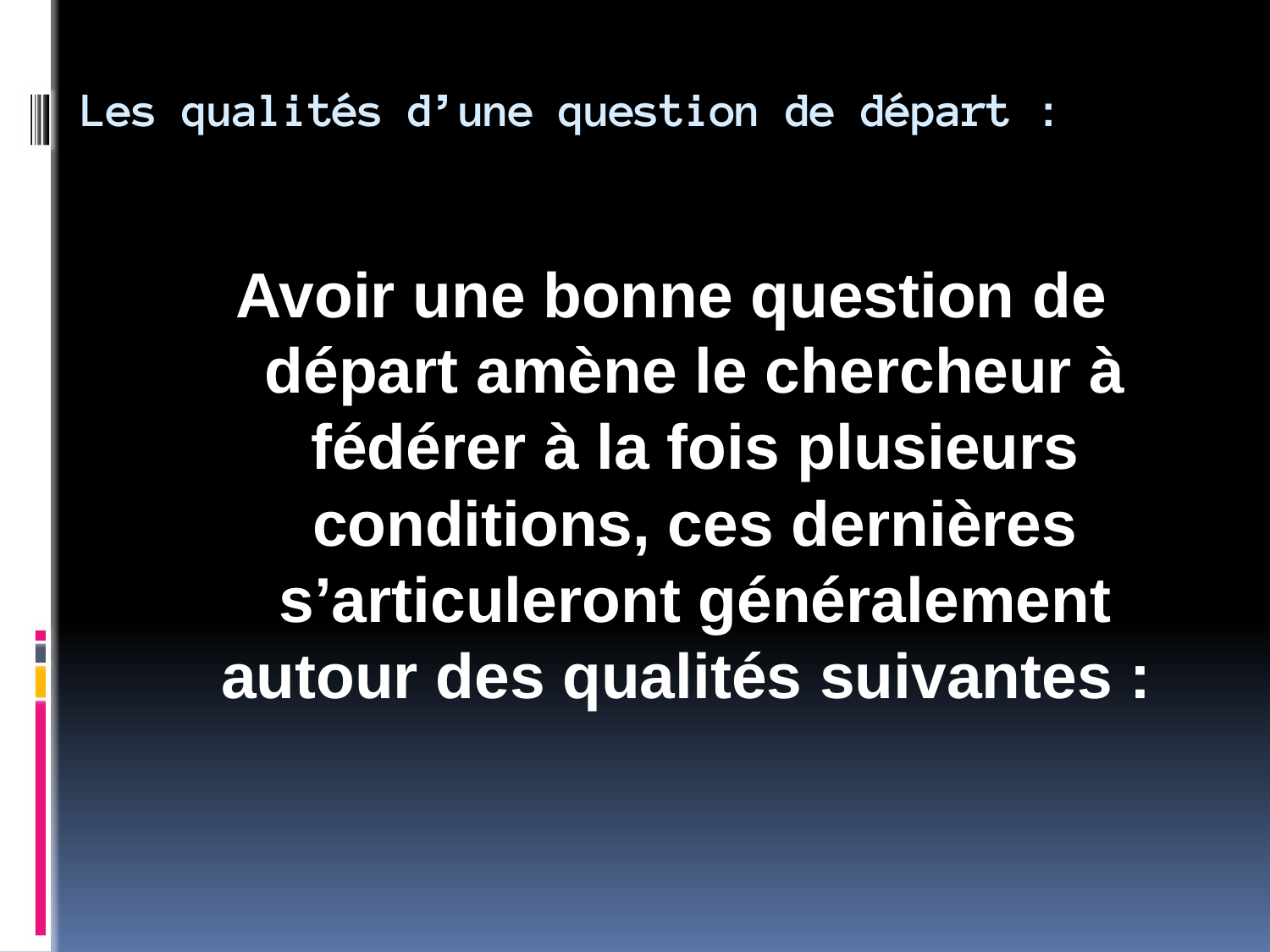

# Les qualités d’une question de départ :
Avoir une bonne question de départ amène le chercheur à fédérer à la fois plusieurs conditions, ces dernières s’articuleront généralement autour des qualités suivantes :